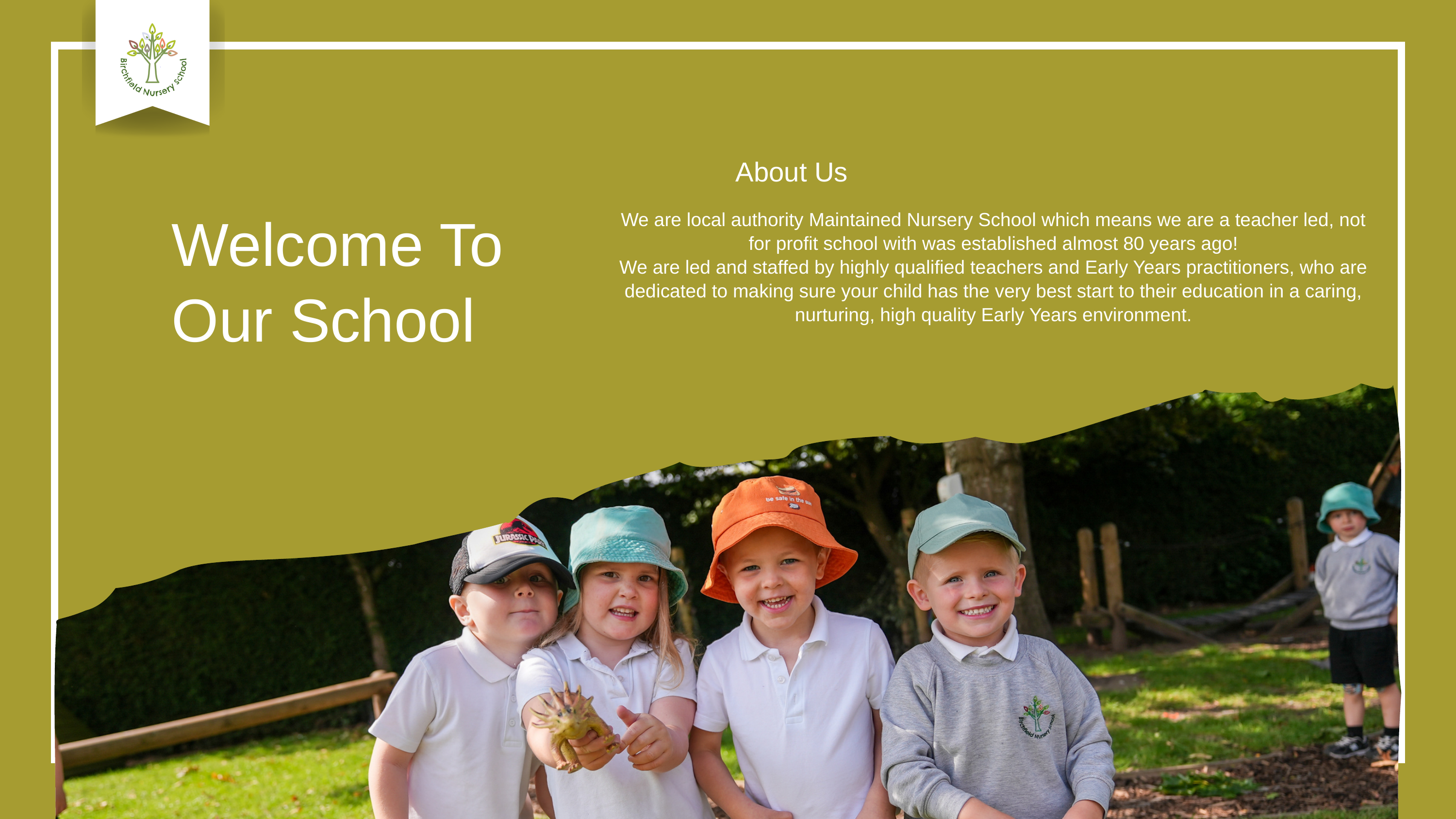

About Us
Welcome To Our School
We are local authority Maintained Nursery School which means we are a teacher led, not for profit school with was established almost 80 years ago!
We are led and staffed by highly qualified teachers and Early Years practitioners, who are dedicated to making sure your child has the very best start to their education in a caring, nurturing, high quality Early Years environment.